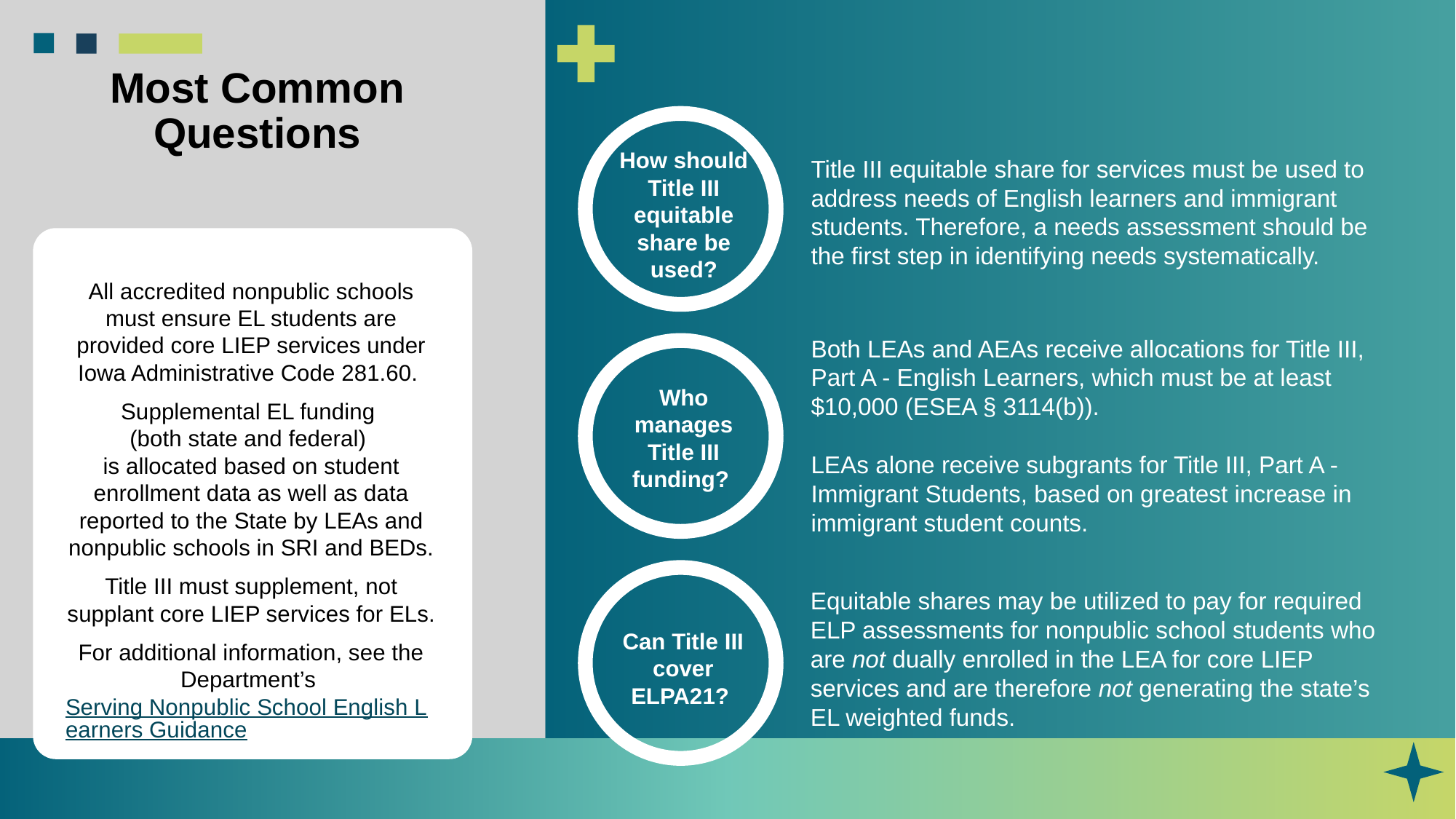

# Most Common Questions LIEP
Title III equitable share for services must be used to address needs of English learners and immigrant students. Therefore, a needs assessment should be the first step in identifying needs systematically.
How should Title III equitable share be used?
All accredited nonpublic schools must ensure EL students are provided core LIEP services under
Iowa Administrative Code 281.60.
Supplemental EL funding
(both state and federal)
is allocated based on student enrollment data as well as data reported to the State by LEAs and nonpublic schools in SRI and BEDs.
Title III must supplement, not supplant core LIEP services for ELs.
For additional information, see the Department’s Serving Nonpublic School English Learners Guidance
Both LEAs and AEAs receive allocations for Title III, Part A - English Learners, which must be at least $10,000 (ESEA § 3114(b)).
LEAs alone receive subgrants for Title III, Part A - Immigrant Students, based on greatest increase in immigrant student counts.
Who manages Title III funding?
Equitable shares may be utilized to pay for required ELP assessments for nonpublic school students who are not dually enrolled in the LEA for core LIEP services and are therefore not generating the state’s EL weighted funds.
Can Title III cover ELPA21?